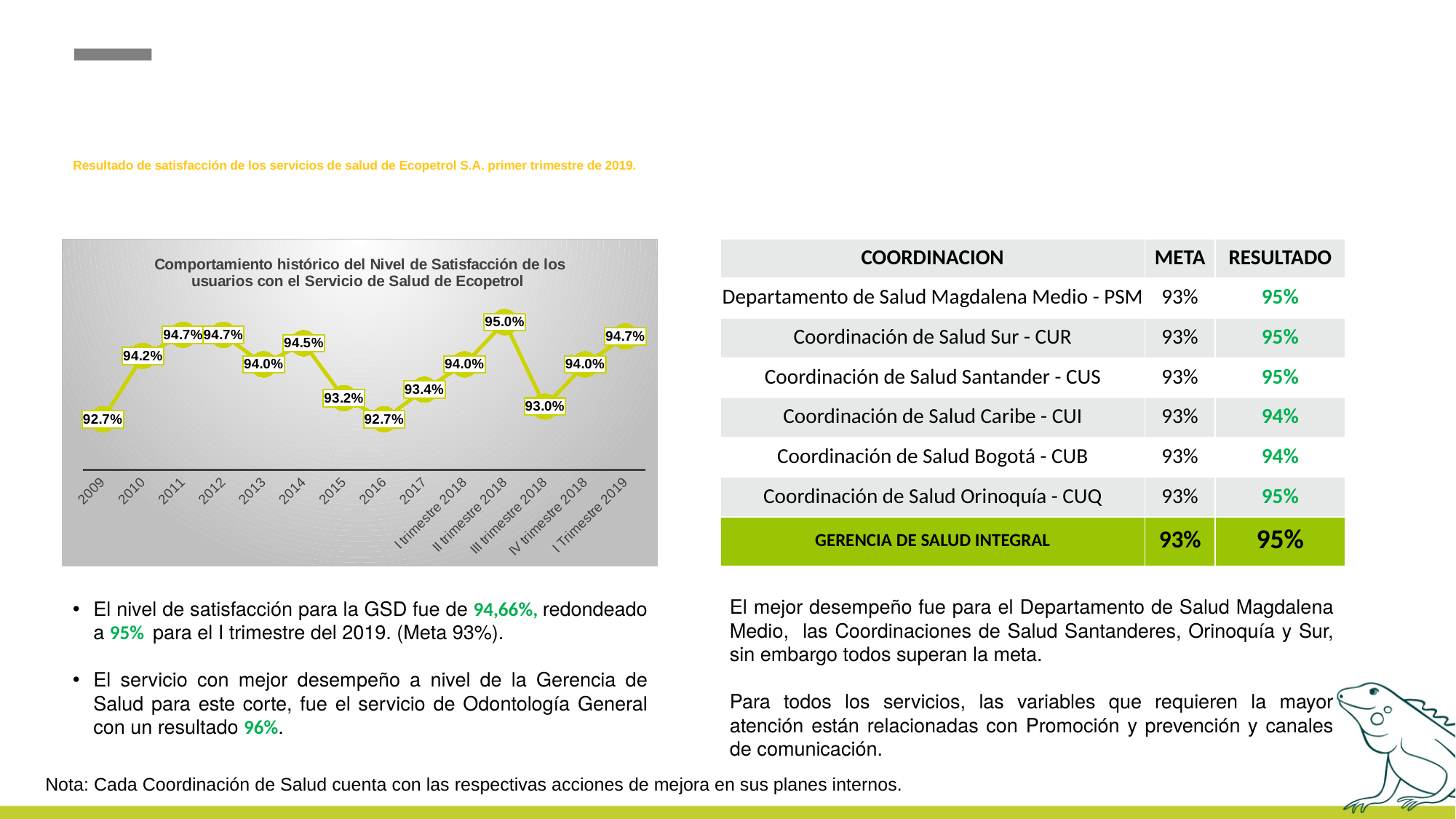

# Resultado de satisfacción de los servicios de salud de Ecopetrol S.A. primer trimestre de 2019.

### Chart: Comportamiento histórico del Nivel de Satisfacción de los usuarios con el Servicio de Salud de Ecopetrol

| Category | Resultado |
|---|---|
| 2009 | 0.927 |
| 2010 | 0.942 |
| 2011 | 0.947 |
| 2012 | 0.9470000000000001 |
| 2013 | 0.94 |
| 2014 | 0.945 |
| 2015 | 0.932 |
| 2016 | 0.927 |
| 2017 | 0.934 |
| I trimestre 2018 | 0.94 |
| II trimestre 2018 | 0.95 |
| III trimestre 2018 | 0.93 |
| IV trimestre 2018 | 0.94 |
| I Trimestre 2019 | 0.9466 |
| COORDINACION | META | RESULTADO |
| --- | --- | --- |
| Departamento de Salud Magdalena Medio - PSM | 93% | 95% |
| Coordinación de Salud Sur - CUR | 93% | 95% |
| Coordinación de Salud Santander - CUS | 93% | 95% |
| Coordinación de Salud Caribe - CUI | 93% | 94% |
| Coordinación de Salud Bogotá - CUB | 93% | 94% |
| Coordinación de Salud Orinoquía - CUQ | 93% | 95% |
| GERENCIA DE SALUD INTEGRAL | 93% | 95% |
El mejor desempeño fue para el Departamento de Salud Magdalena Medio,  las Coordinaciones de Salud Santanderes, Orinoquía y Sur, sin embargo todos superan la meta.

Para todos los servicios, las variables que requieren la mayor atención están relacionadas con Promoción y prevención y canales de comunicación.
El nivel de satisfacción para la GSD fue de 94,66%, redondeado a 95%  para el I trimestre del 2019. (Meta 93%).

El servicio con mejor desempeño a nivel de la Gerencia de Salud para este corte, fue el servicio de Odontología General con un resultado 96%.
Nota: Cada Coordinación de Salud cuenta con las respectivas acciones de mejora en sus planes internos.